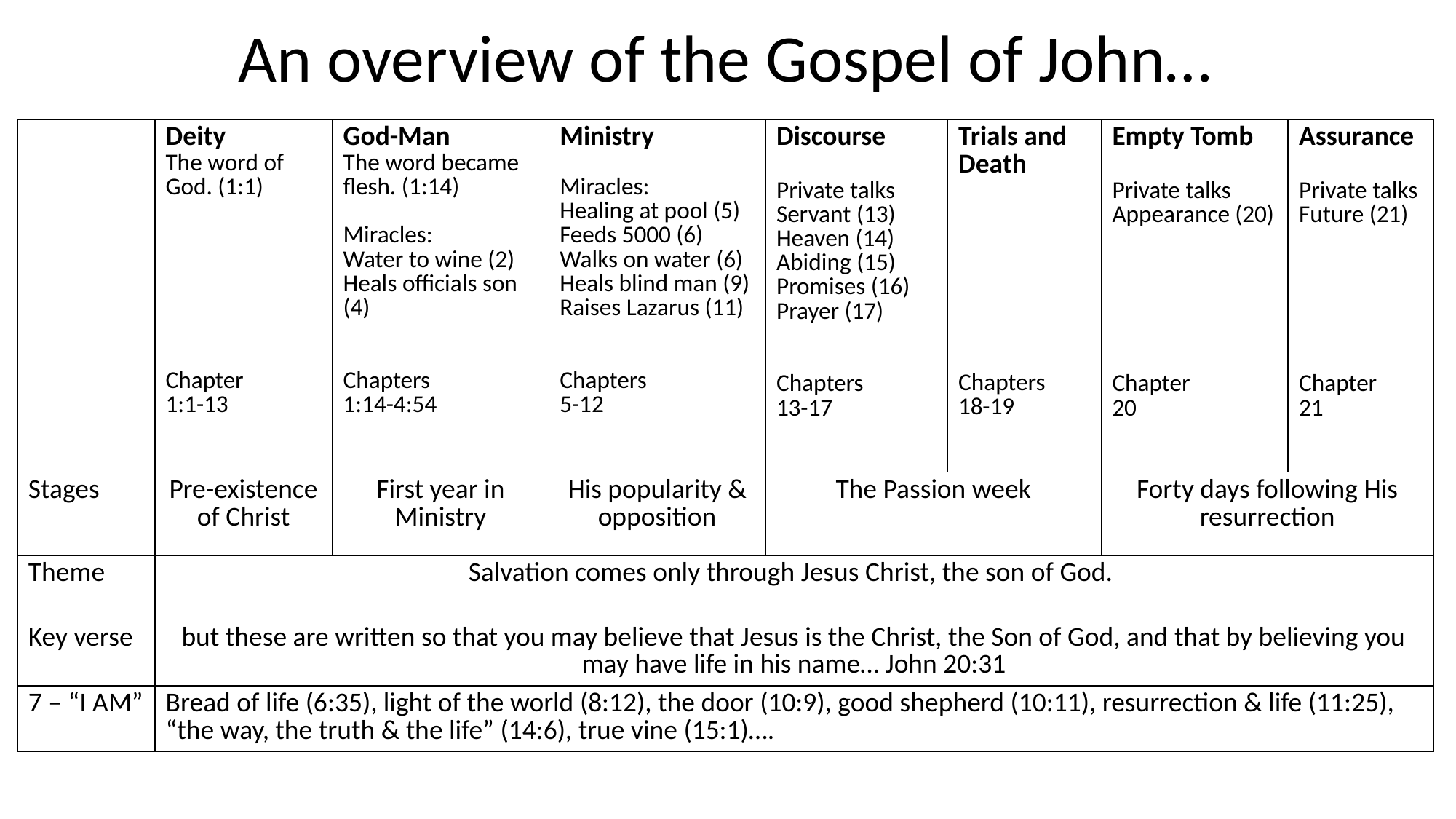

# An overview of the Gospel of John…
|  | Deity The word of God. (1:1) Chapter 1:1-13 | God-Man The word became flesh. (1:14) Miracles: Water to wine (2) Heals officials son (4) Chapters 1:14-4:54 | Ministry Miracles: Healing at pool (5) Feeds 5000 (6) Walks on water (6) Heals blind man (9) Raises Lazarus (11) Chapters 5-12 | Discourse Private talks Servant (13) Heaven (14) Abiding (15) Promises (16) Prayer (17) Chapters 13-17 | Trials and Death Chapters 18-19 | Empty Tomb Private talks Appearance (20) Chapter 20 | Assurance Private talks Future (21) Chapter 21 |
| --- | --- | --- | --- | --- | --- | --- | --- |
| Stages | Pre-existence of Christ | First year in Ministry | His popularity & opposition | The Passion week |  | Forty days following His resurrection |  |
| Theme | Salvation comes only through Jesus Christ, the son of God. |  |  |  |  |  |  |
| Key verse | but these are written so that you may believe that Jesus is the Christ, the Son of God, and that by believing you may have life in his name… John 20:31 |  |  |  |  |  |  |
| 7 – “I AM” | Bread of life (6:35), light of the world (8:12), the door (10:9), good shepherd (10:11), resurrection & life (11:25), “the way, the truth & the life” (14:6), true vine (15:1)…. |  |  |  |  |  |  |